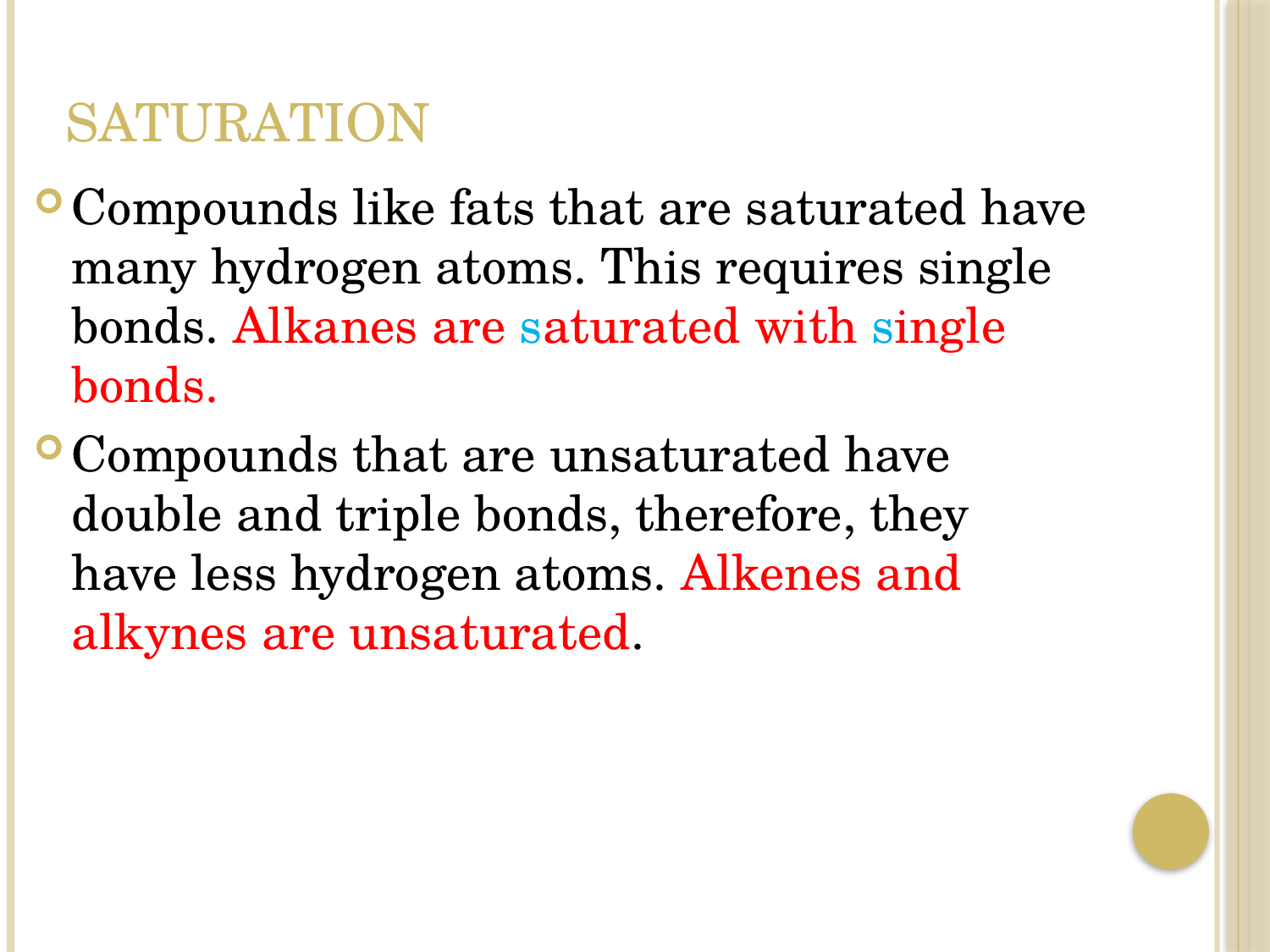

# Saturation
Compounds like fats that are saturated have many hydrogen atoms. This requires single bonds. Alkanes are saturated with single bonds.
Compounds that are unsaturated have double and triple bonds, therefore, they have less hydrogen atoms. Alkenes and alkynes are unsaturated.